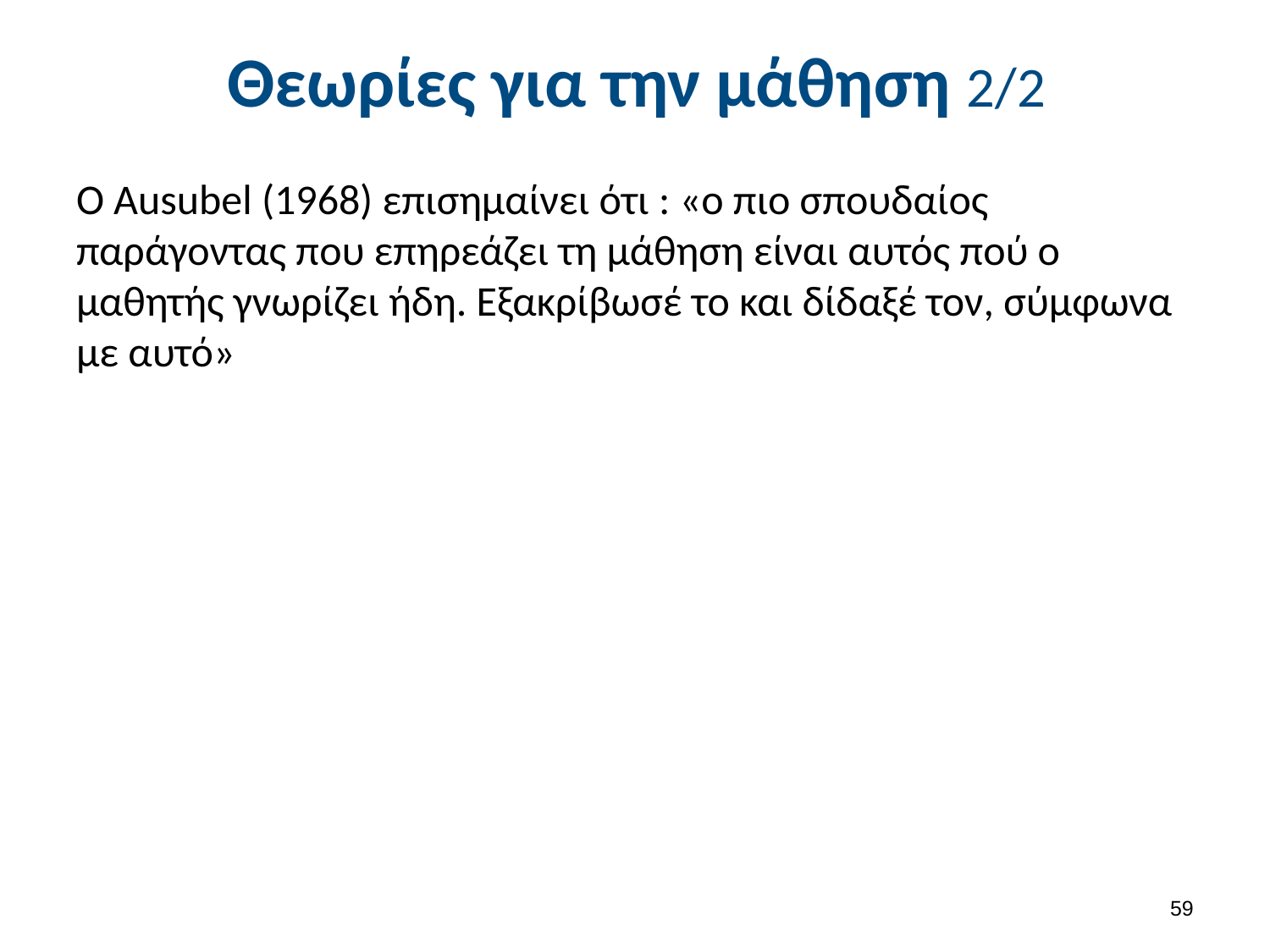

# Θεωρίες για την μάθηση 2/2
Ο Ausubel (1968) επισημαίνει ότι : «ο πιο σπουδαίος παράγοντας που επηρεάζει τη μάθηση είναι αυτός πού ο μαθητής γνωρίζει ήδη. Εξακρίβωσέ το και δίδαξέ τον, σύμφωνα με αυτό»

59